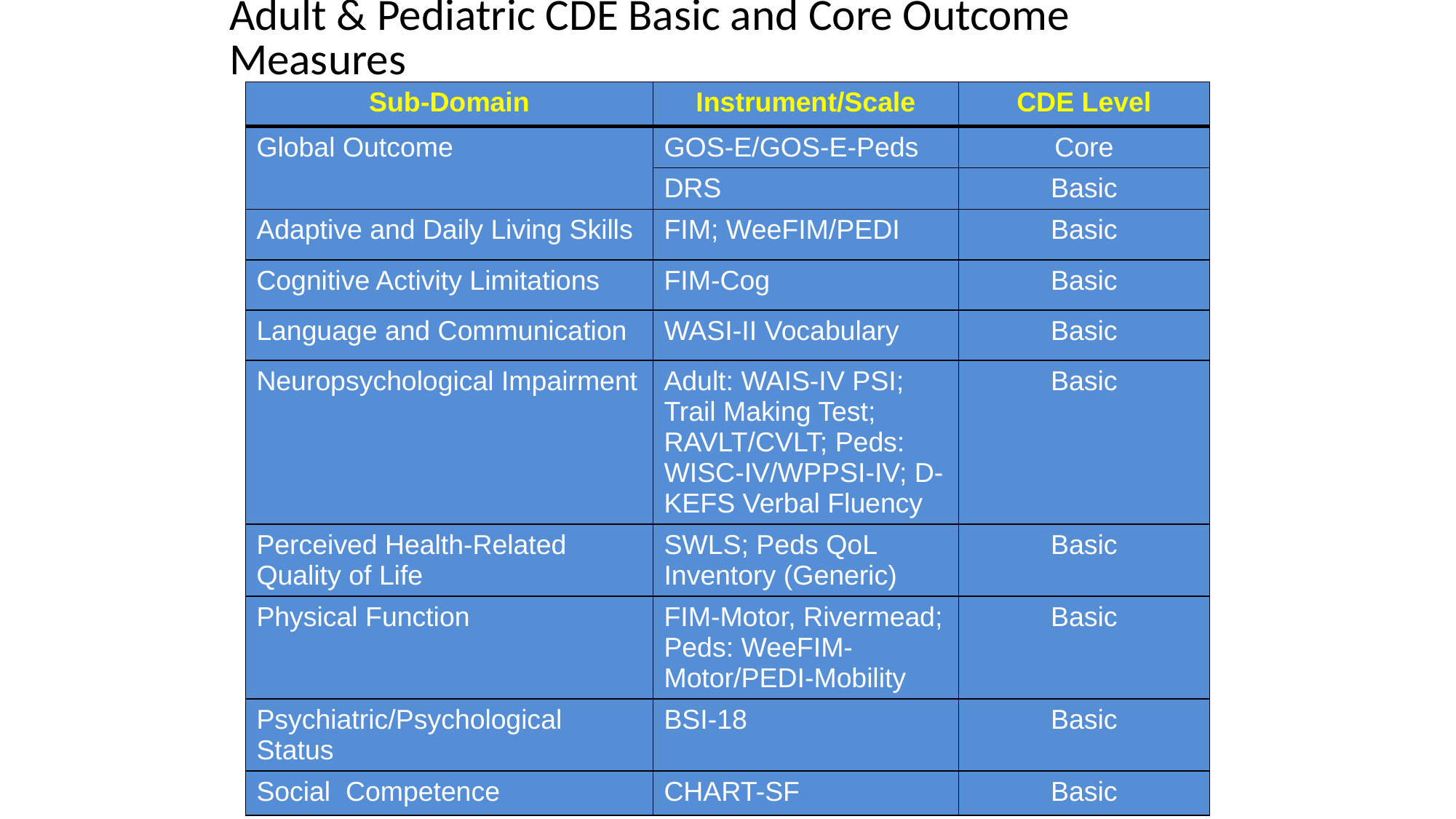

# Adult & Pediatric CDE Basic and Core Outcome Measures
| Sub-Domain | Instrument/Scale | CDE Level |
| --- | --- | --- |
| Global Outcome | GOS-E/GOS-E-Peds | Core |
|  | DRS | Basic |
| Adaptive and Daily Living Skills | FIM; WeeFIM/PEDI | Basic |
| Cognitive Activity Limitations | FIM-Cog | Basic |
| Language and Communication | WASI-II Vocabulary | Basic |
| Neuropsychological Impairment | Adult: WAIS-IV PSI; Trail Making Test; RAVLT/CVLT; Peds: WISC-IV/WPPSI-IV; D-KEFS Verbal Fluency | Basic |
| Perceived Health-Related Quality of Life | SWLS; Peds QoL Inventory (Generic) | Basic |
| Physical Function | FIM-Motor, Rivermead; Peds: WeeFIM-Motor/PEDI-Mobility | Basic |
| Psychiatric/Psychological Status | BSI-18 | Basic |
| Social Competence | CHART-SF | Basic |